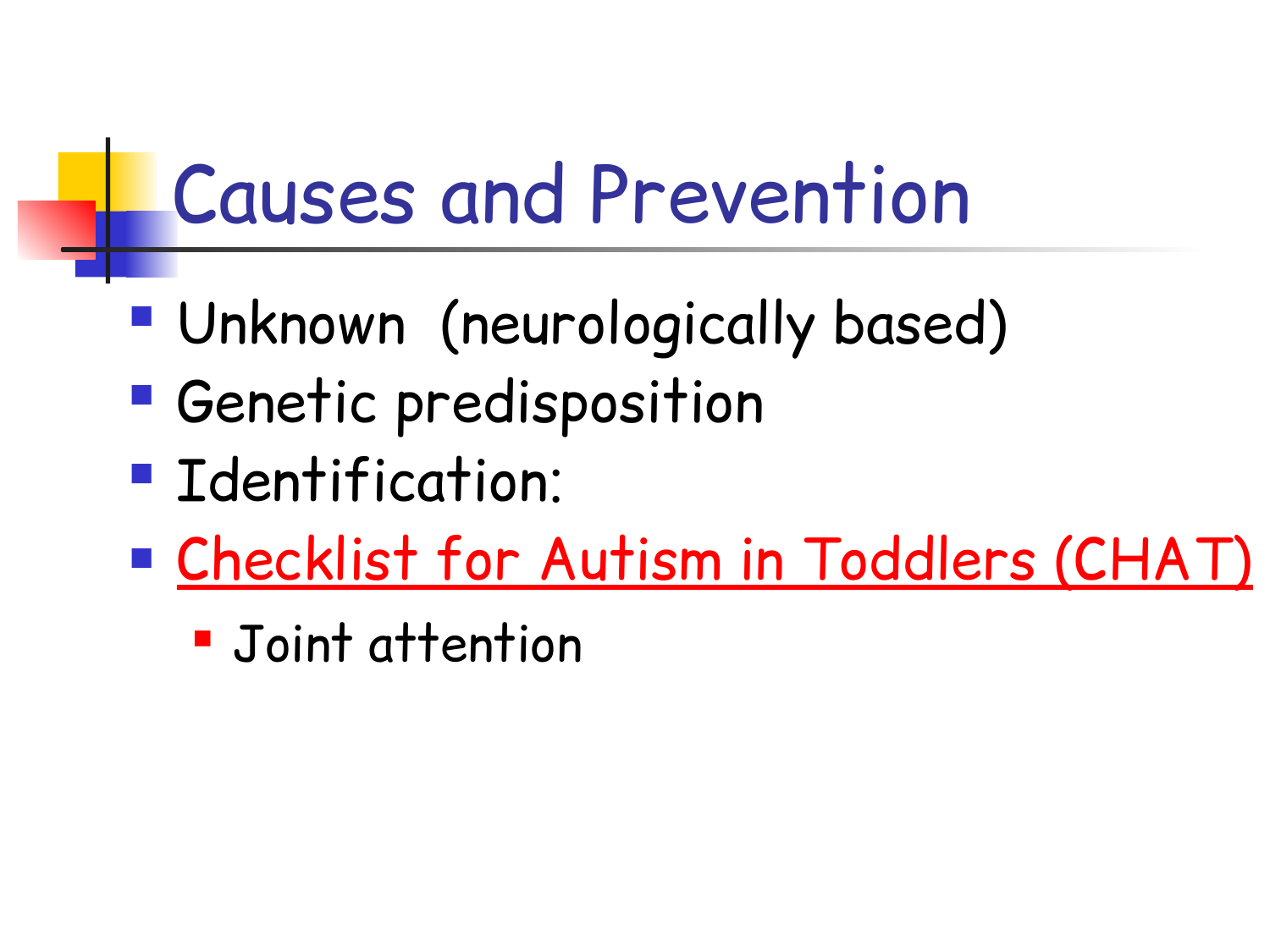

# Causes and Prevention
Unknown  (neurologically based)
Genetic predisposition
Identification:
Checklist for Autism in Toddlers (CHAT)
Joint attention